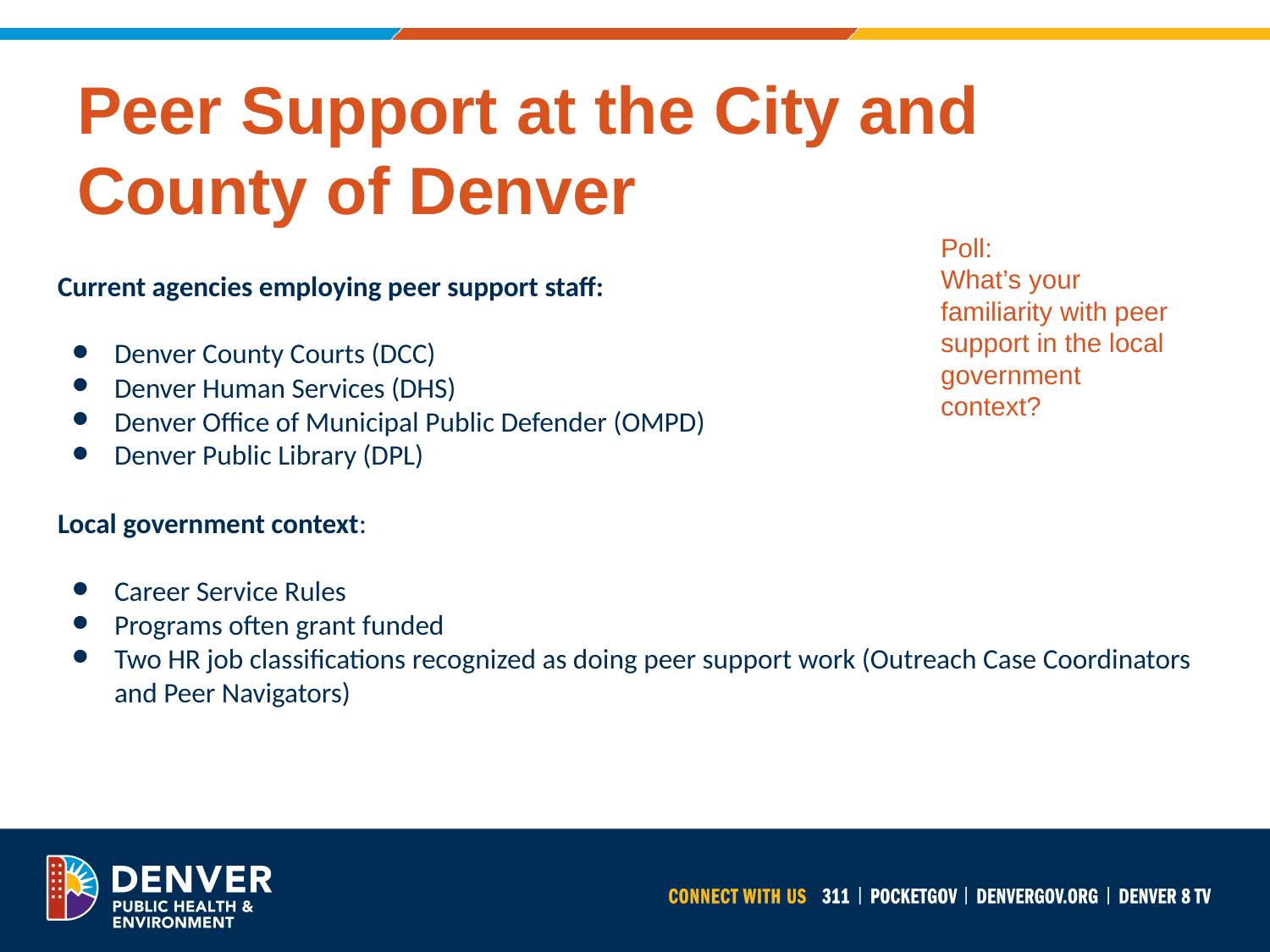

# Peer Support at the City and County of Denver
Poll:
What’s your familiarity with peer support in the local government context?
Current agencies employing peer support staff:

Denver County Courts (DCC)
Denver Human Services (DHS)
Denver Office of Municipal Public Defender (OMPD)
Denver Public Library (DPL)

Local government context:

Career Service Rules
Programs often grant funded
Two HR job classifications recognized as doing peer support work (Outreach Case Coordinators and Peer Navigators)